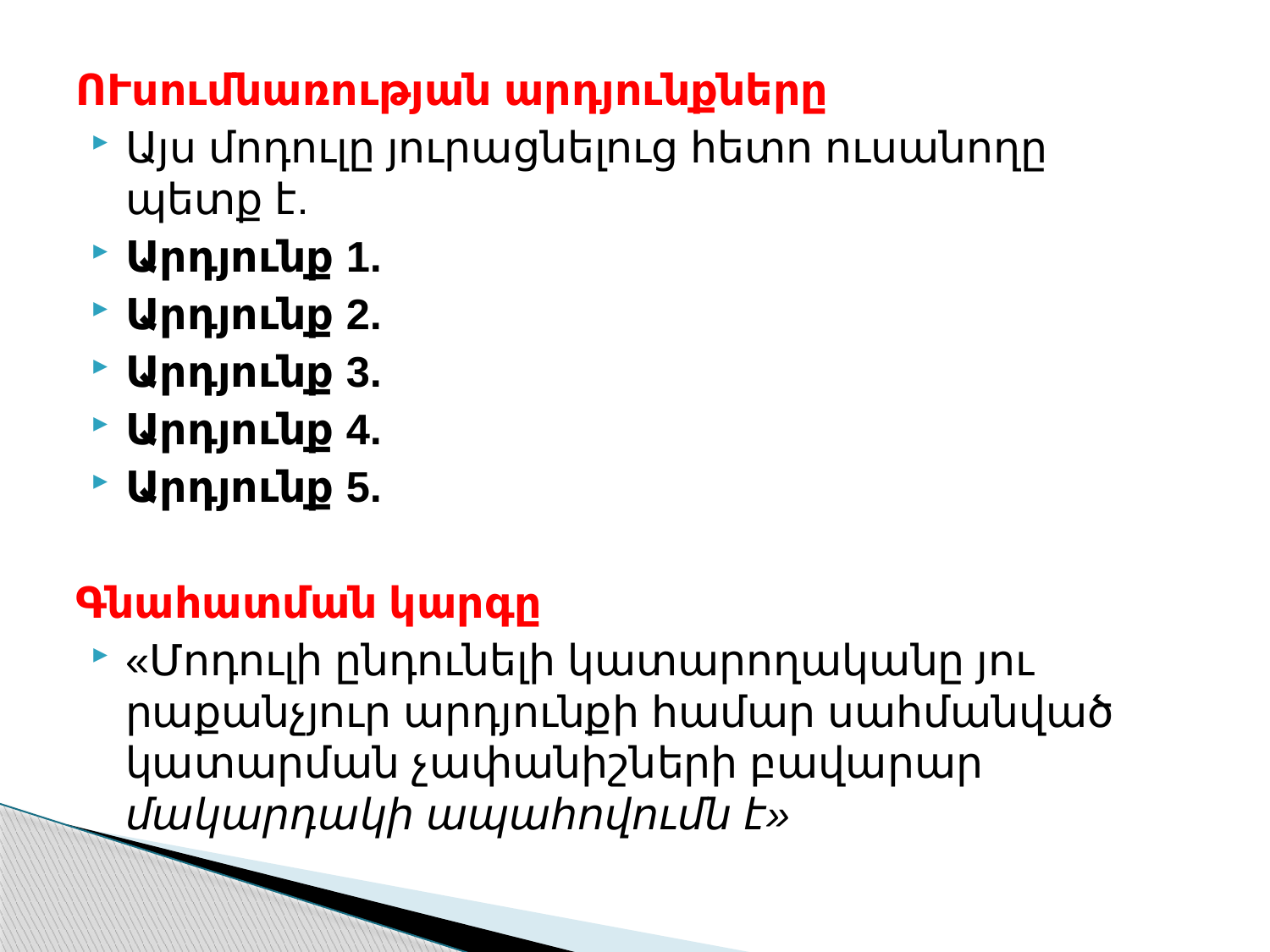

ՈՒսումնառության արդյունքները
Այս մոդուլը յուրացնելուց հետո ուսանողը պետք է.
Արդյունք 1.
Արդյունք 2.
Արդյունք 3.
Արդյունք 4.
Արդյունք 5.

Գնահատման կարգը
«Մոդուլի ընդունելի կատարողականը յու­րաքանչյուր արդյունքի համար սահմանված կատարման չափա­նիշների բավարար մակարդակի ապահովումն է»